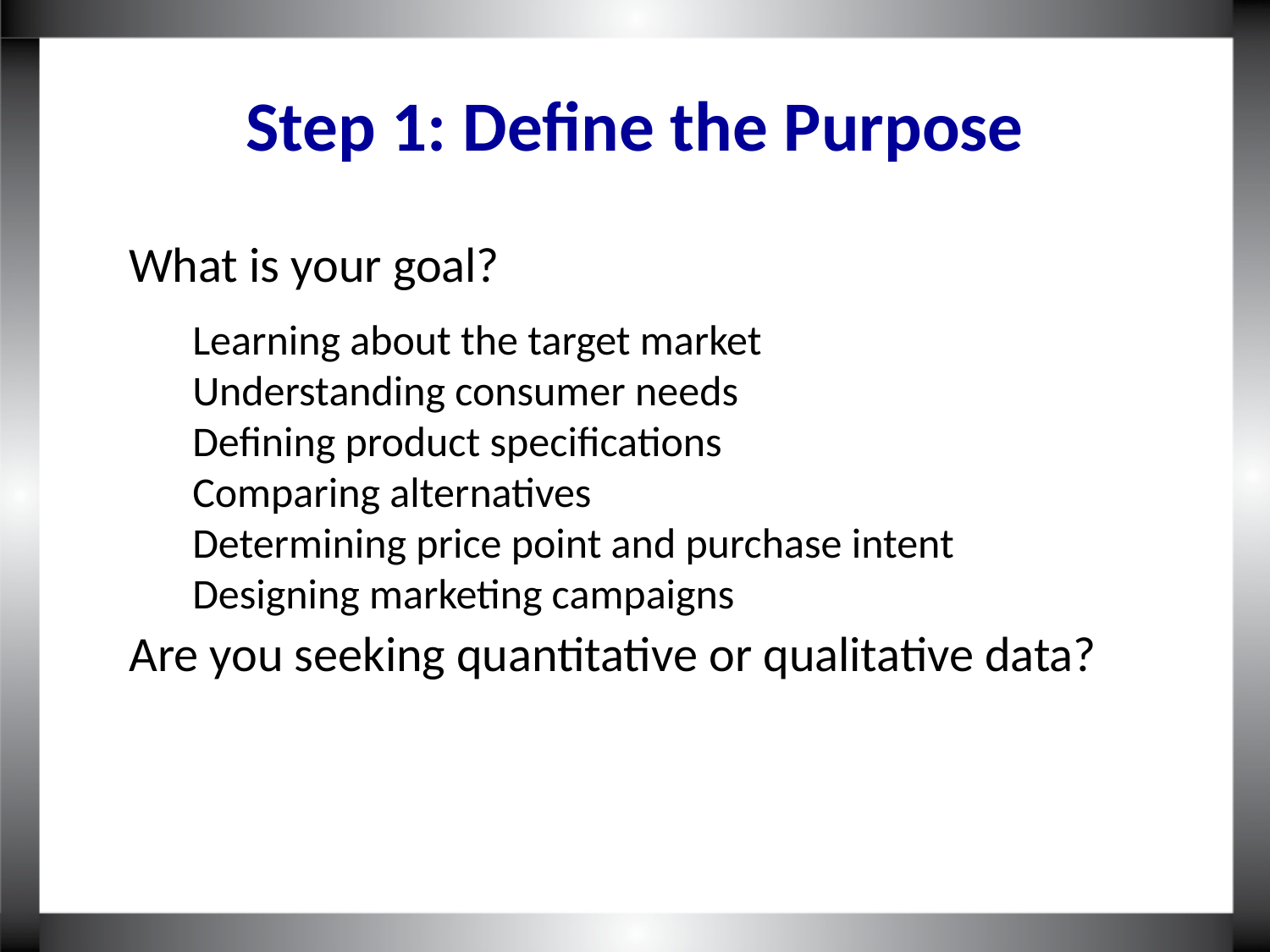

Step 1: Define the Purpose
What is your goal?
Learning about the target market
Understanding consumer needs
Defining product specifications
Comparing alternatives
Determining price point and purchase intent
Designing marketing campaigns
Are you seeking quantitative or qualitative data?